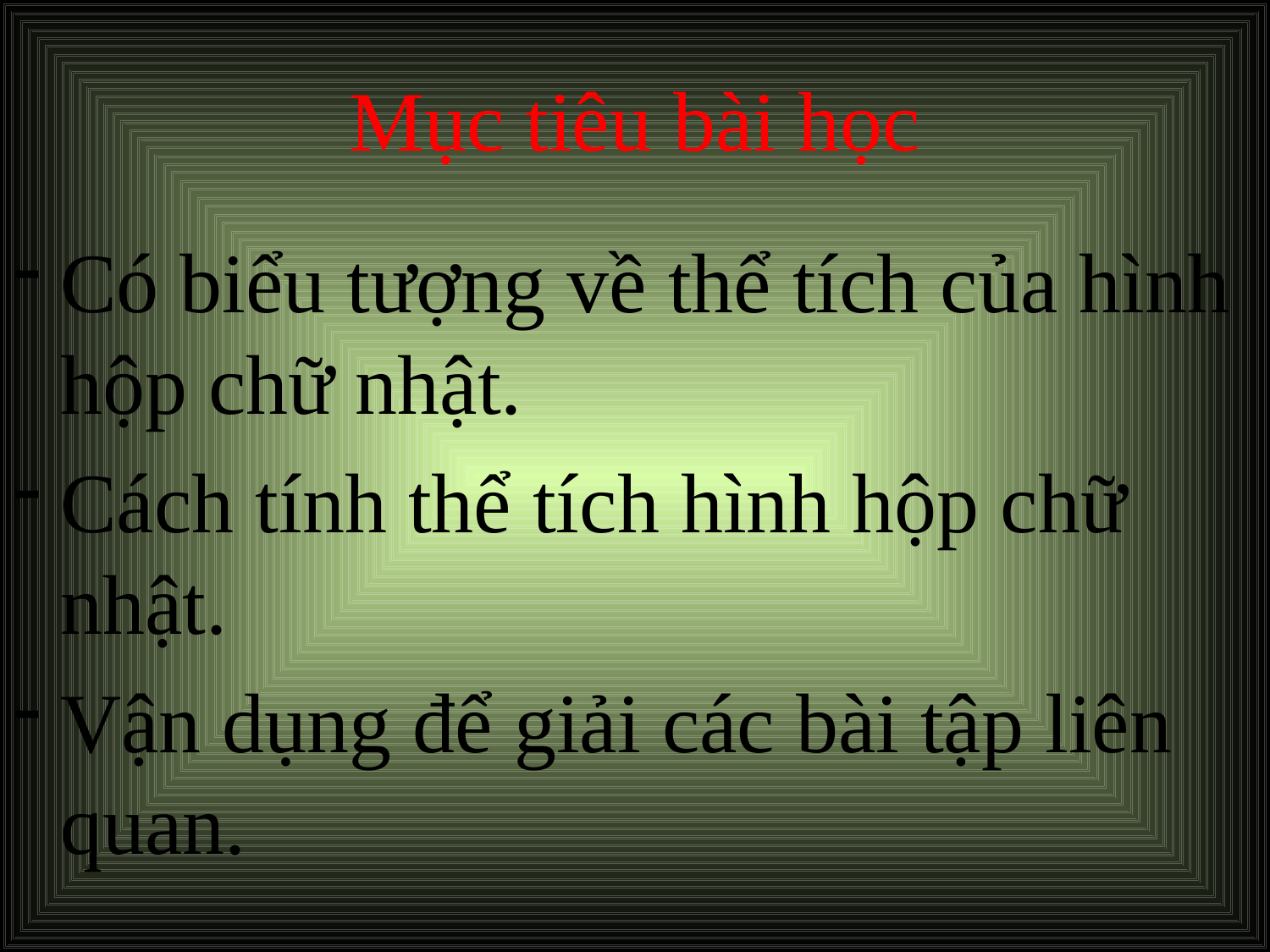

# Mục tiêu bài học
Có biểu tượng về thể tích của hình hộp chữ nhật.
Cách tính thể tích hình hộp chữ nhật.
Vận dụng để giải các bài tập liên quan.